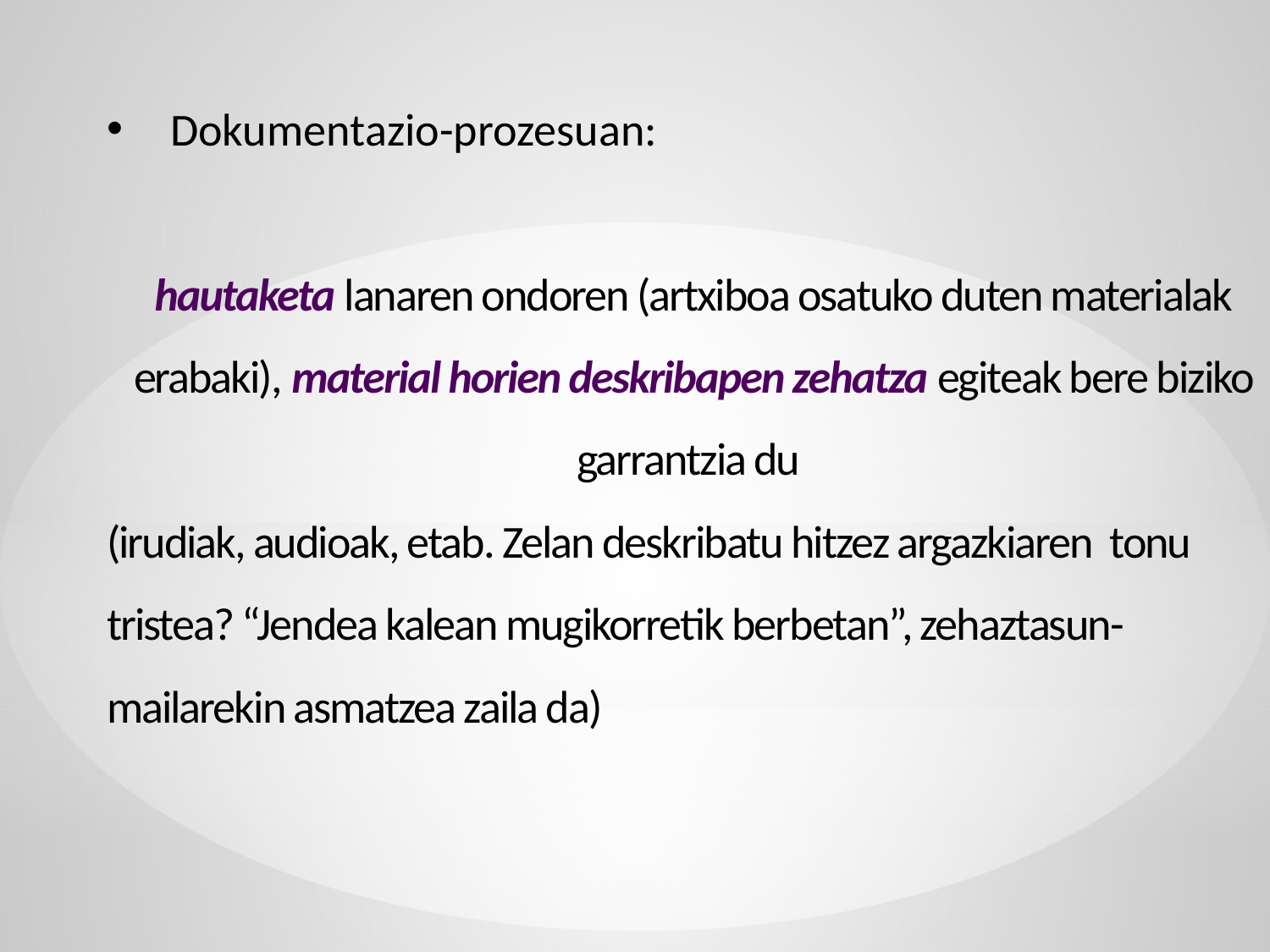

Dokumentazio-prozesuan:

hautaketa lanaren ondoren (artxiboa osatuko duten materialak erabaki), material horien deskribapen zehatza egiteak bere biziko garrantzia du
(irudiak, audioak, etab. Zelan deskribatu hitzez argazkiaren  tonu tristea? “Jendea kalean mugikorretik berbetan”, zehaztasun-mailarekin asmatzea zaila da)